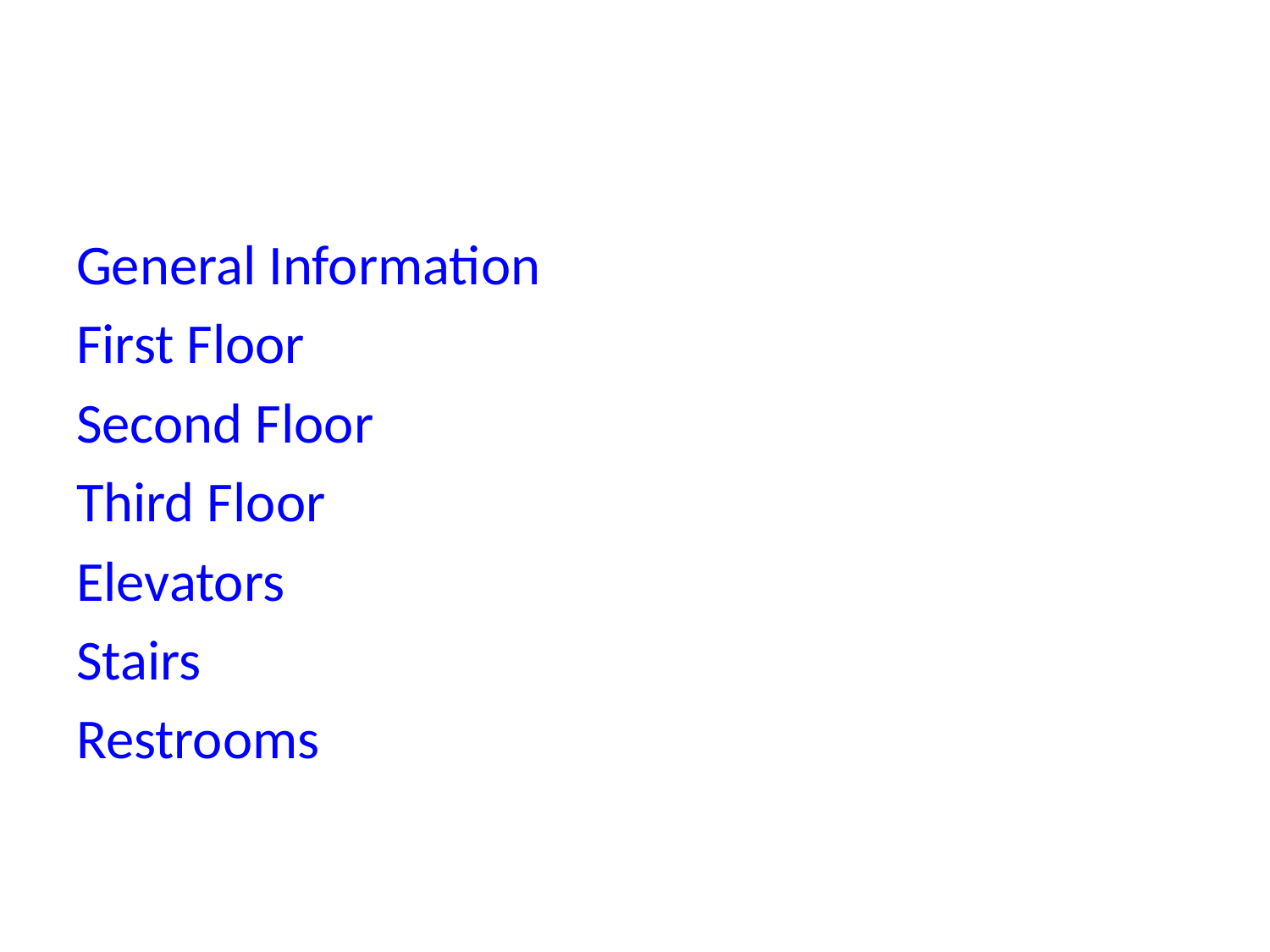

#
General Information
First Floor
Second Floor
Third Floor
Elevators
Stairs
Restrooms